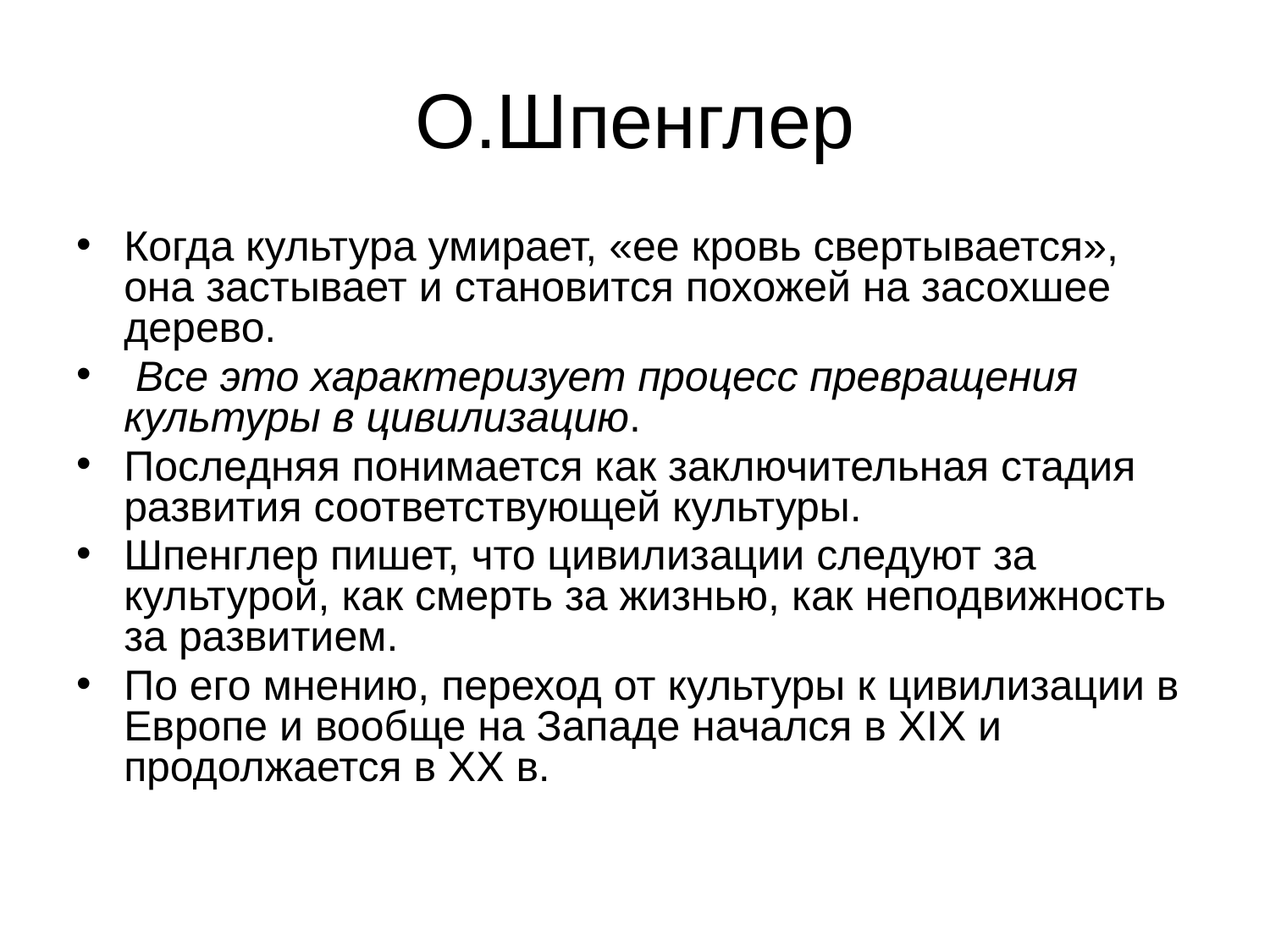

# О.Шпенглер
Когда культура умирает, «ее кровь свертывается», она застывает и становится похожей на засохшее дерево.
 Все это характеризует процесс превращения культуры в цивилизацию.
Последняя понимается как заключительная стадия развития соответствующей культуры.
Шпенглер пишет, что цивилизации следуют за культурой, как смерть за жизнью, как неподвижность за развитием.
По его мнению, переход от культуры к цивилизации в Европе и вообще на Западе начался в XIX и продолжается в XX в.